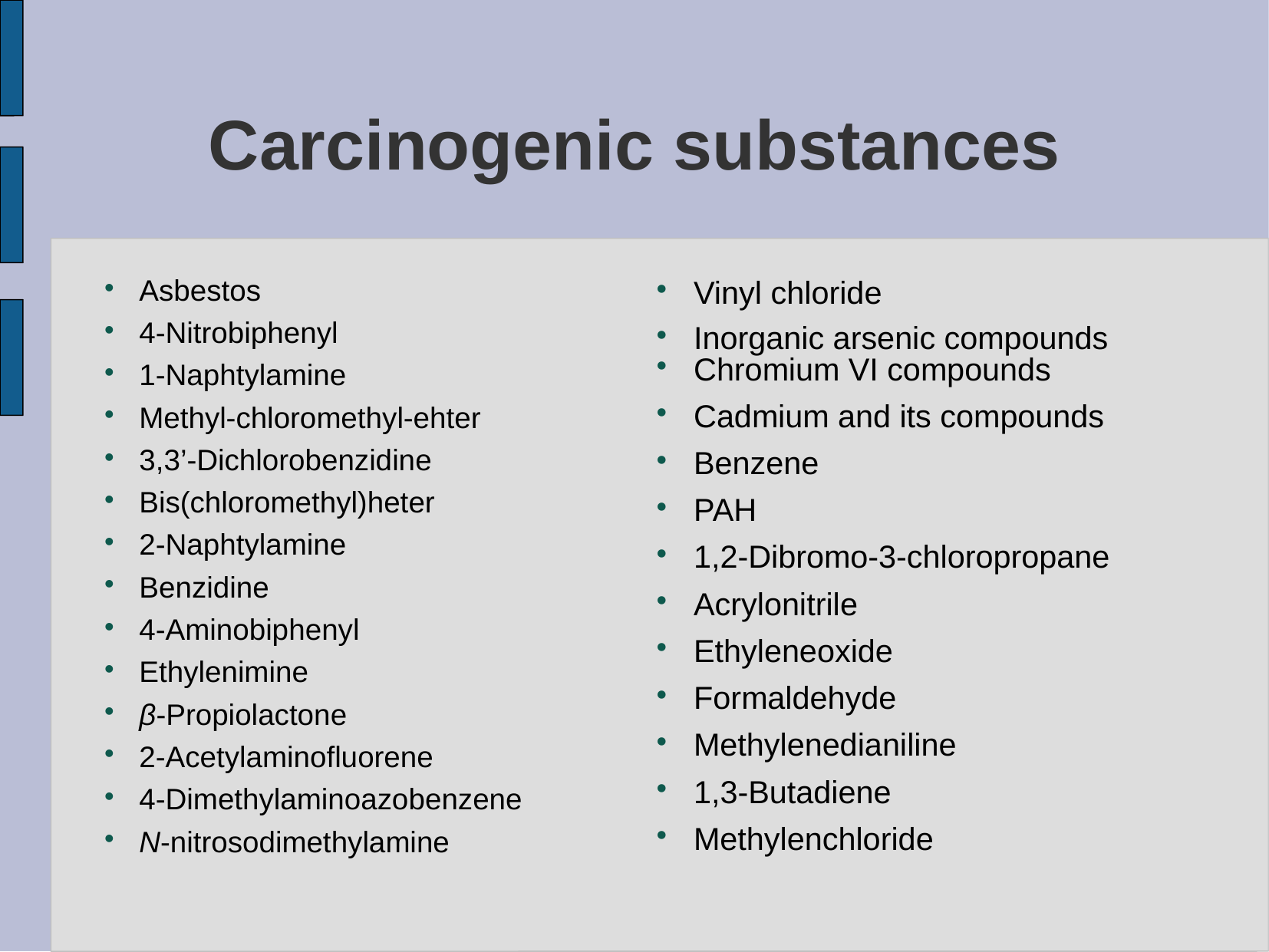

# Carcinogenic substances
Asbestos
4-Nitrobiphenyl
1-Naphtylamine
Methyl-chloromethyl-ehter
3,3’-Dichlorobenzidine
Bis(chloromethyl)heter
2-Naphtylamine
Benzidine
4-Aminobiphenyl
Ethylenimine
β-Propiolactone
2-Acetylaminofluorene
4-Dimethylaminoazobenzene
N-nitrosodimethylamine

Vinyl chloride
Inorganic arsenic compounds
Chromium VI compounds
Cadmium and its compounds
Benzene
PAH
1,2-Dibromo-3-chloropropane
Acrylonitrile
Ethyleneoxide
Formaldehyde
Methylenedianiline
1,3-Butadiene
Methylenchloride